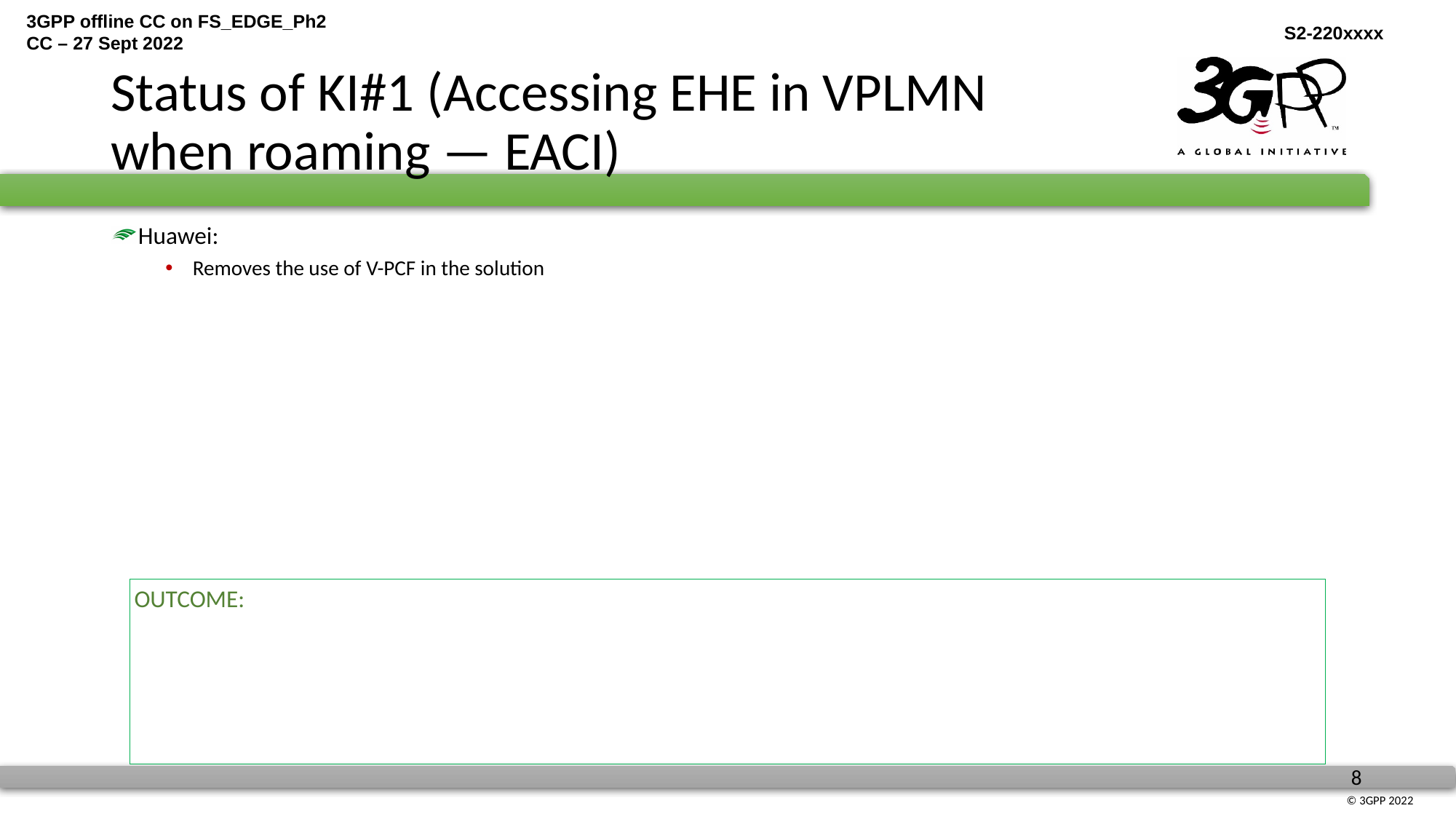

# Status of KI#1 (Accessing EHE in VPLMN when roaming — EACI)
Huawei:
Removes the use of V-PCF in the solution
OUTCOME: